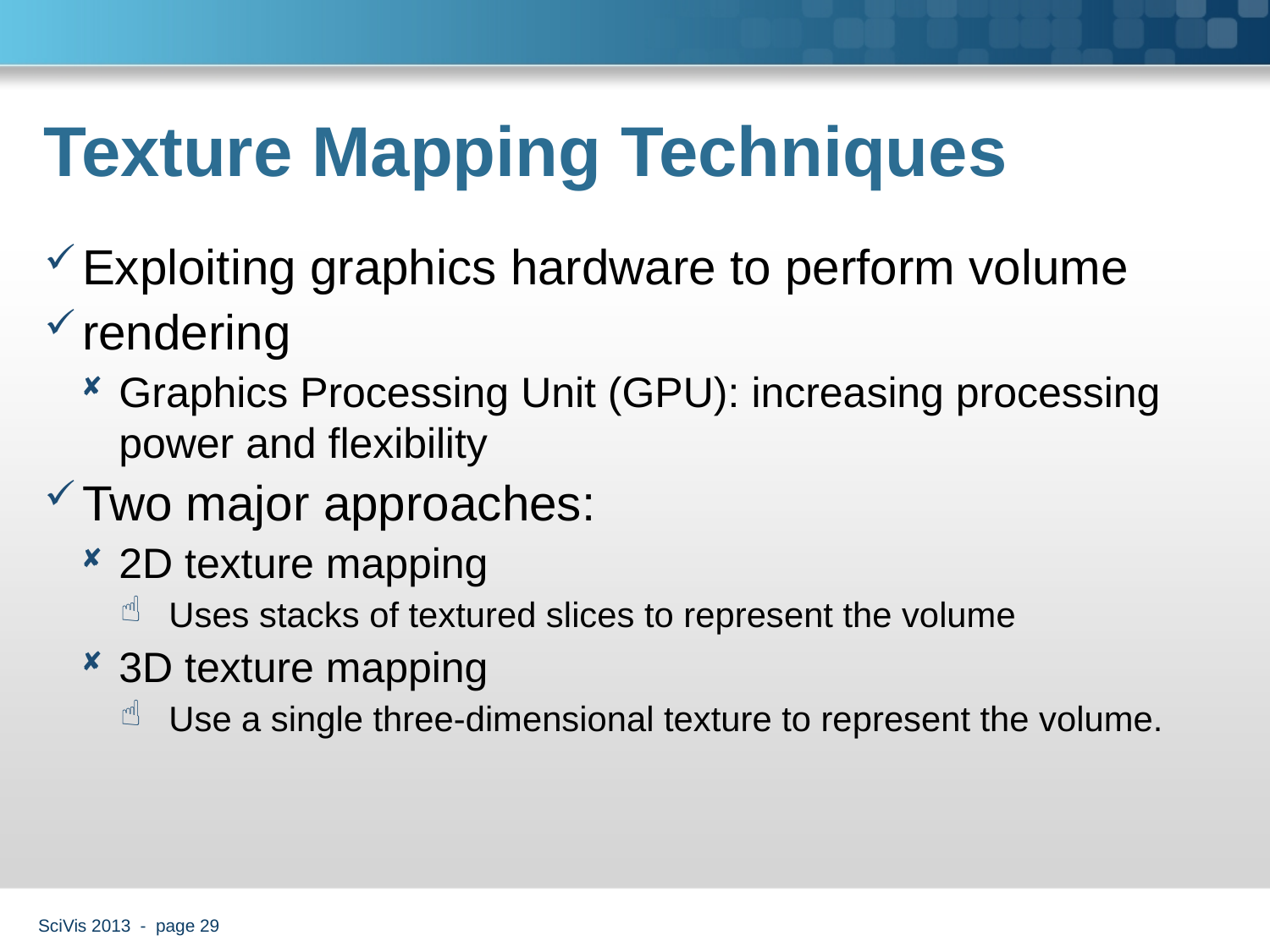

# Texture Mapping Techniques
Exploiting graphics hardware to perform volume
rendering
Graphics Processing Unit (GPU): increasing processing power and flexibility
Two major approaches:
2D texture mapping
Uses stacks of textured slices to represent the volume
3D texture mapping
Use a single three-dimensional texture to represent the volume.

SciVis 2013  -  page 29